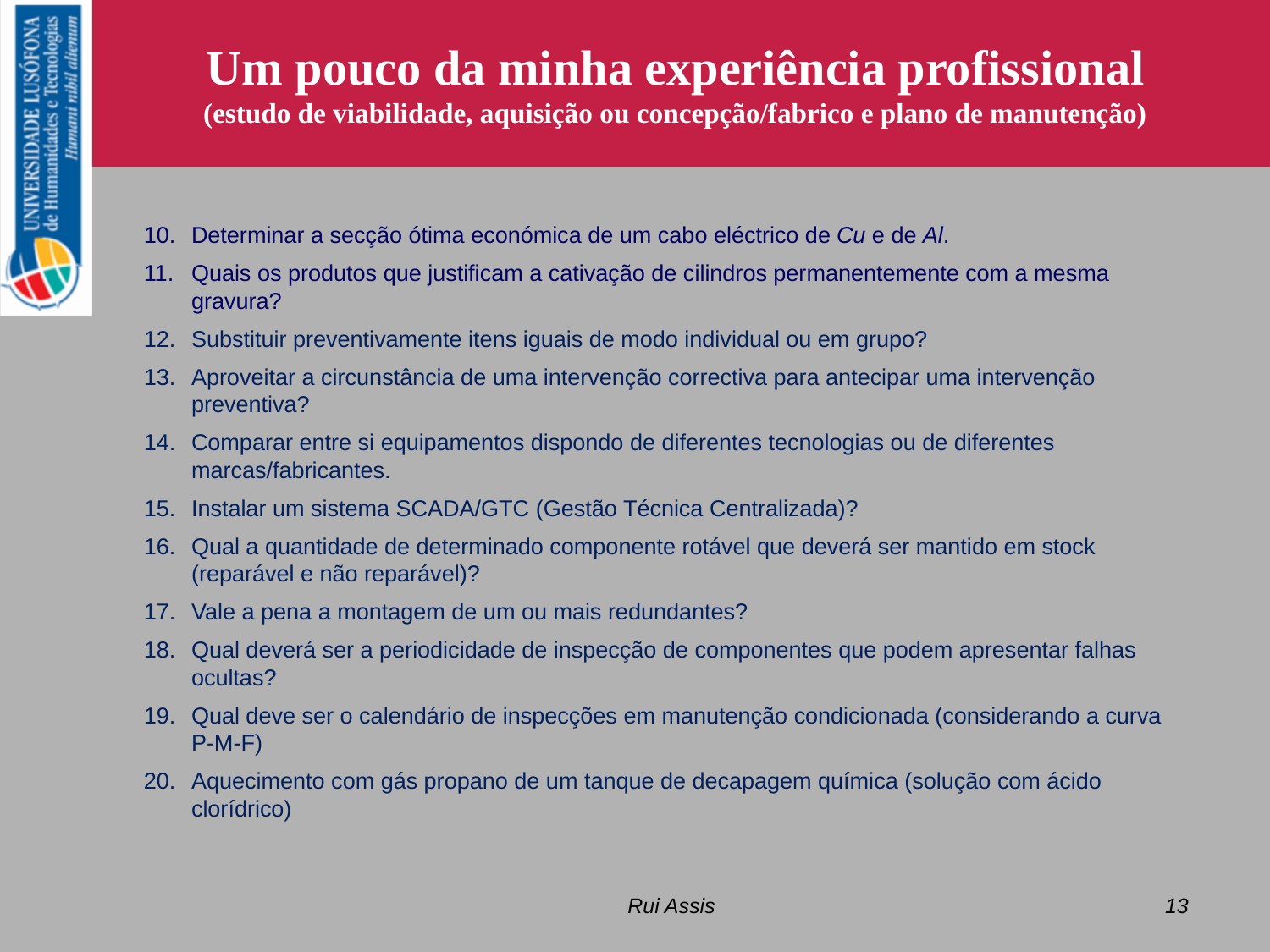

Um pouco da minha experiência profissional (estudo de viabilidade, aquisição ou concepção/fabrico e plano de manutenção)
Determinar a secção ótima económica de um cabo eléctrico de Cu e de Al.
Quais os produtos que justificam a cativação de cilindros permanentemente com a mesma gravura?
Substituir preventivamente itens iguais de modo individual ou em grupo?
Aproveitar a circunstância de uma intervenção correctiva para antecipar uma intervenção preventiva?
Comparar entre si equipamentos dispondo de diferentes tecnologias ou de diferentes marcas/fabricantes.
Instalar um sistema SCADA/GTC (Gestão Técnica Centralizada)?
Qual a quantidade de determinado componente rotável que deverá ser mantido em stock (reparável e não reparável)?
Vale a pena a montagem de um ou mais redundantes?
Qual deverá ser a periodicidade de inspecção de componentes que podem apresentar falhas ocultas?
Qual deve ser o calendário de inspecções em manutenção condicionada (considerando a curva P-M-F)
Aquecimento com gás propano de um tanque de decapagem química (solução com ácido clorídrico)
Rui Assis
13